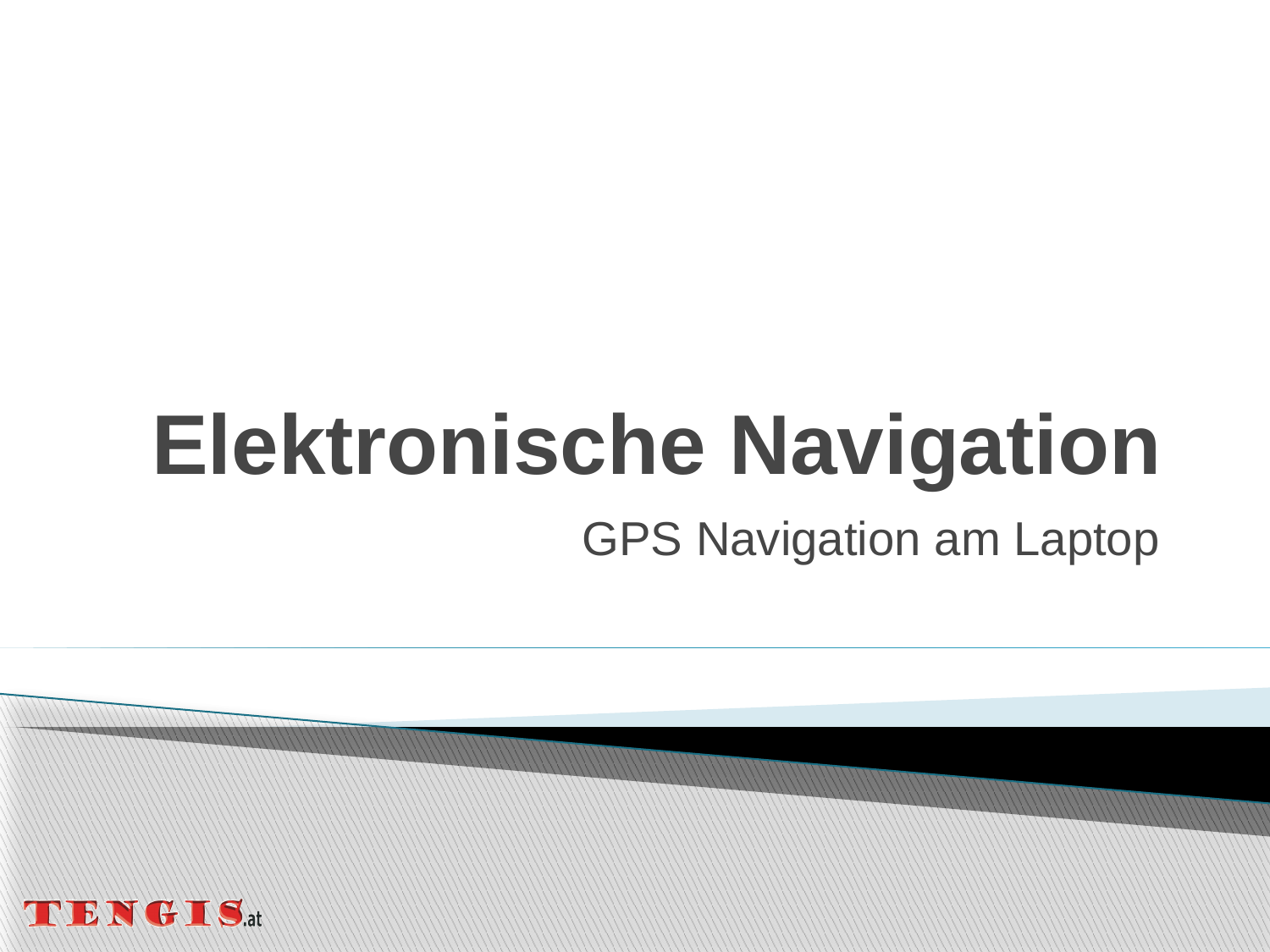

# Elektronische Navigation
GPS Navigation am Laptop